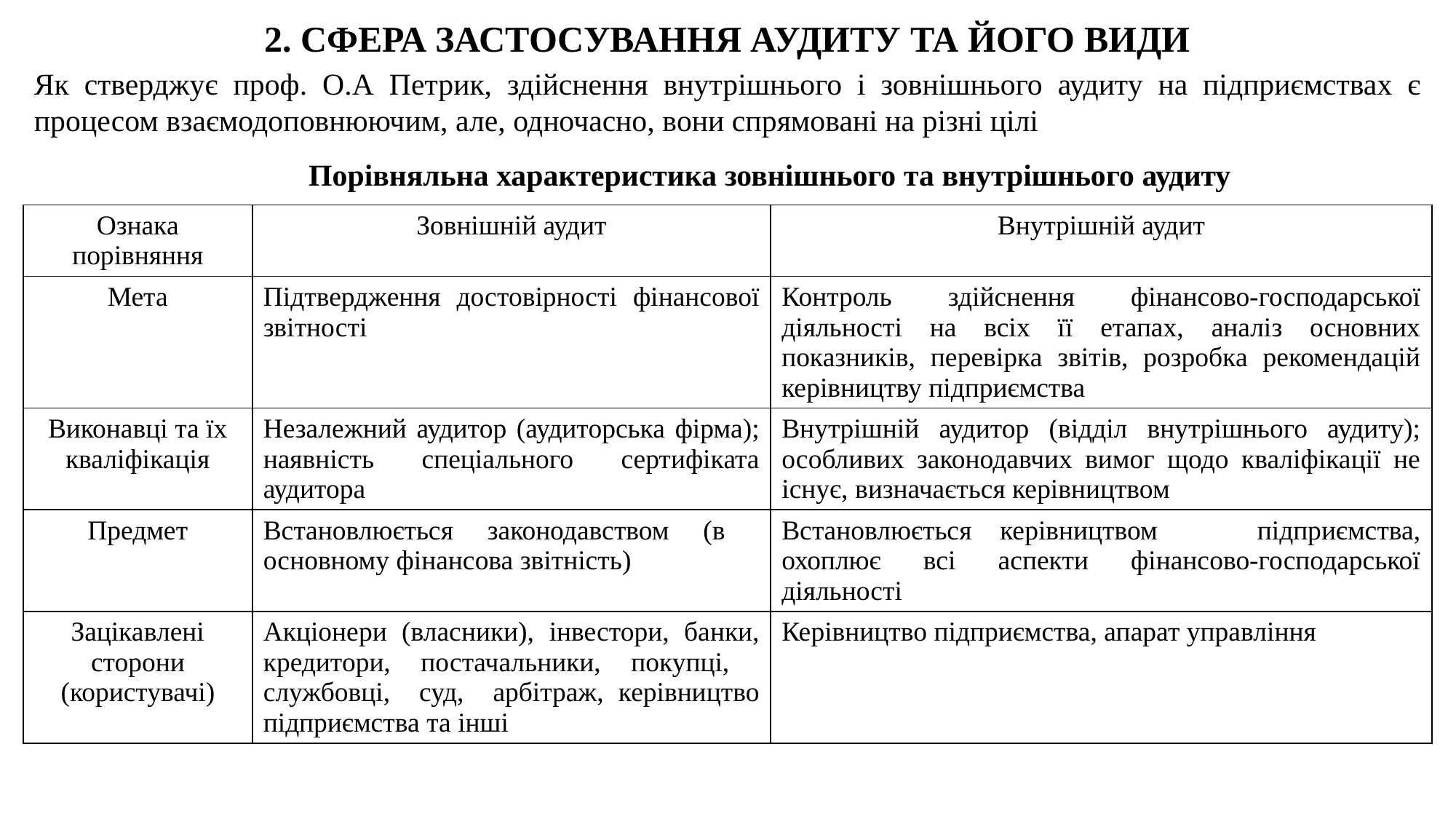

# 2. СФЕРА ЗАСТОСУВАННЯ АУДИТУ ТА ЙОГО ВИДИ
Як стверджує проф. O.А Петрик, здійснення внутрішнього і зовнішнього аудиту на підприємствах є процесом взаємодоповнюючим, але, одночасно, вони спрямовані на різні цілі
Порівняльна характеристика зовнішнього та внутрішнього аудиту
| Ознака порівняння | Зовнішній аудит | Внутрішній аудит |
| --- | --- | --- |
| Мета | Підтвердження достовірності фінансової звітності | Контроль здійснення фінансово-господарської діяльності на всіх її етапах, аналіз основних показників, перевірка звітів, розробка рекомендацій керівництву підприємства |
| Виконавці та їх кваліфікація | Незалежний аудитор (аудиторська фірма); наявність спеціального сертифіката аудитора | Внутрішній аудитор (відділ внутрішнього аудиту); особливих законодавчих вимог щодо кваліфікації не існує, визначається керівництвом |
| Предмет | Встановлюється законодавством (в основному фінансова звітність) | Встановлюється керівництвом підприємства, охоплює всі аспекти фінансово-господарської діяльності |
| Зацікавлені сторони (користувачі) | Акціонери (власники), інвестори, банки, кредитори, постачальники, покупці, службовці, суд, арбітраж, керівництво підприємства та інші | Керівництво підприємства, апарат управління |